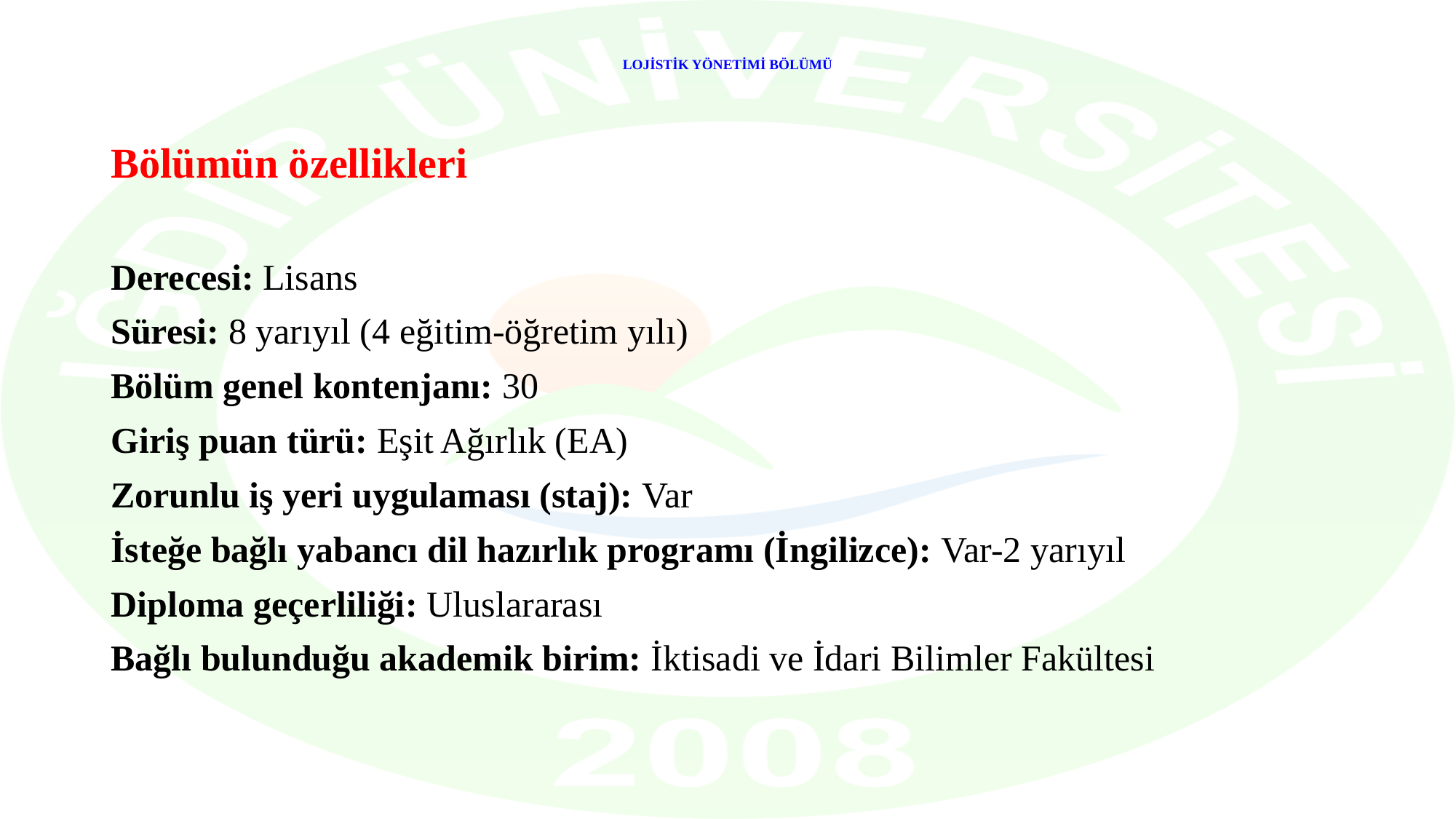

# LOJİSTİK YÖNETİMİ BÖLÜMÜ
Bölümün özellikleri

Derecesi: Lisans
Süresi: 8 yarıyıl (4 eğitim-öğretim yılı)
Bölüm genel kontenjanı: 30
Giriş puan türü: Eşit Ağırlık (EA)
Zorunlu iş yeri uygulaması (staj): Var
İsteğe bağlı yabancı dil hazırlık programı (İngilizce): Var-2 yarıyıl
Diploma geçerliliği: Uluslararası
Bağlı bulunduğu akademik birim: İktisadi ve İdari Bilimler Fakültesi